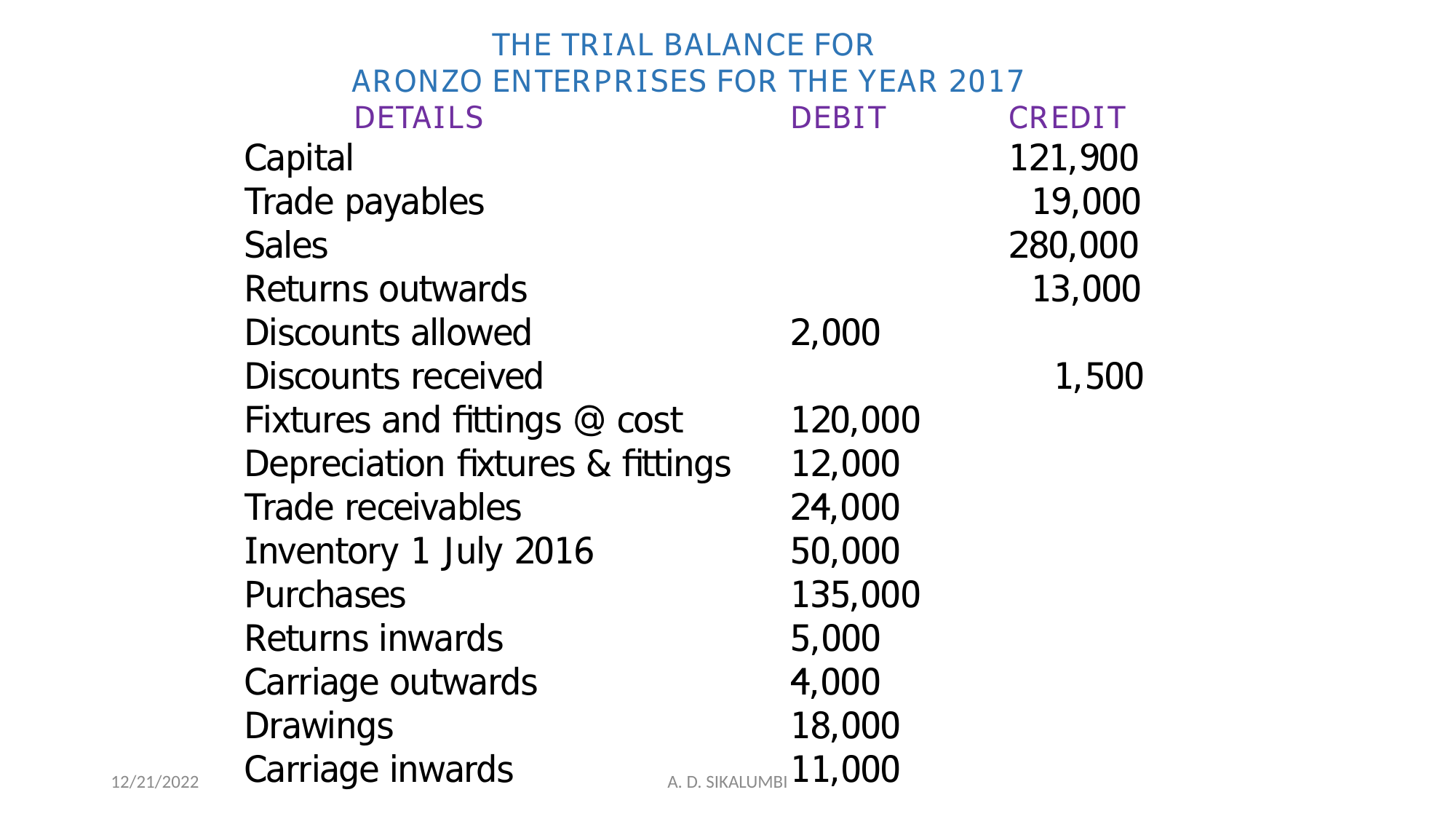

THE TRIAL BALANCE FOR
ARONZO ENTERPRISES FOR THE YEAR 2017
		DETAILS			DEBIT		CREDIT   		Capital    						121,900
Trade payables					  19,000
Sales							280,000
Returns outwards					  13,000
Discounts allowed			2,000
Discounts received					    1,500
Fixtures and fittings @ cost	120,000
Depreciation fixtures & fittings	12,000
Trade receivables			24,000
Inventory 1 July 2016		50,000
Purchases				135,000
Returns inwards			5,000
Carriage outwards			4,000
Drawings				18,000
Carriage inwards			11,000
12/21/2022
A. D. SIKALUMBI